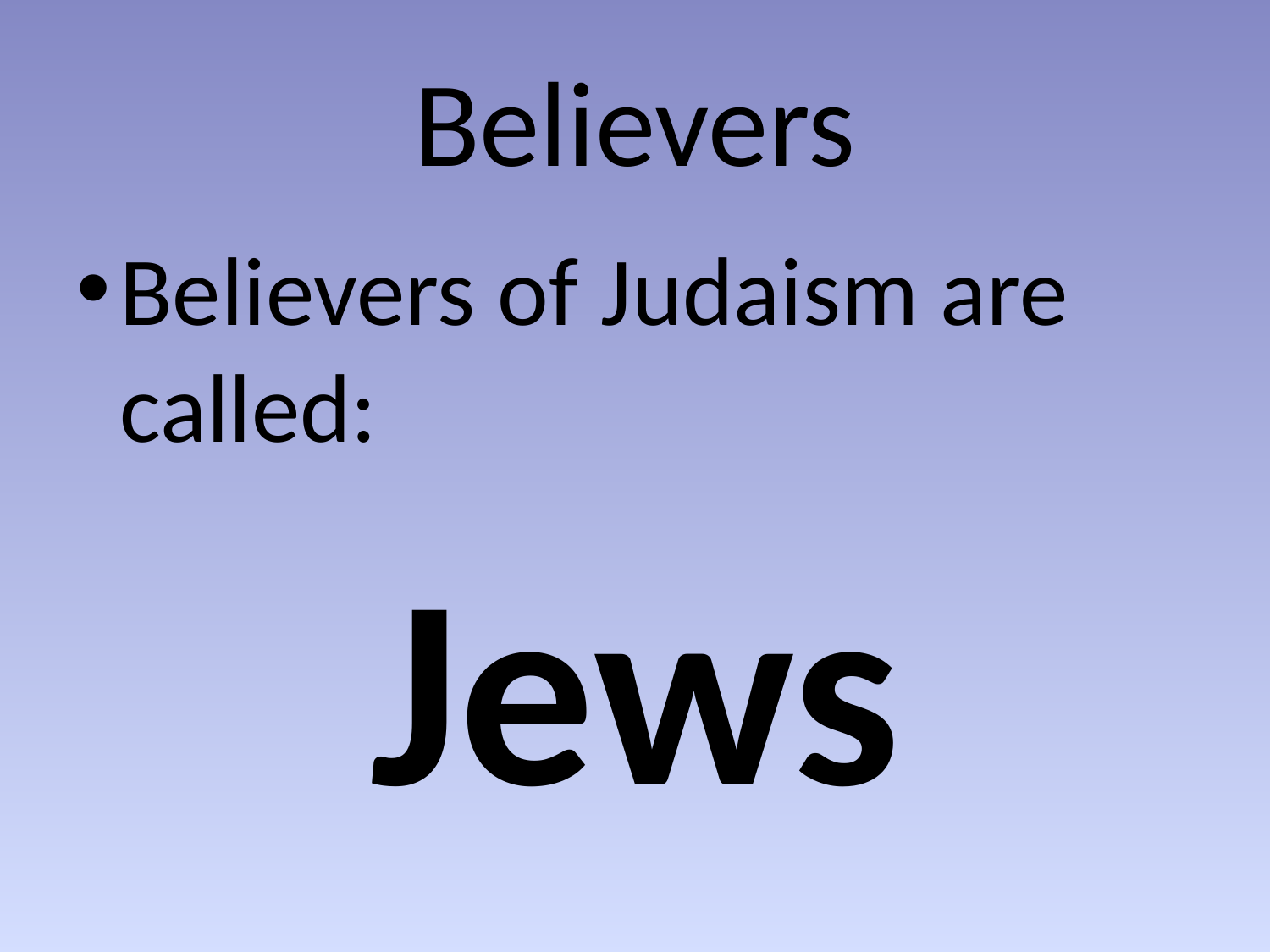

# Believers
Believers of Judaism are called:
Jews